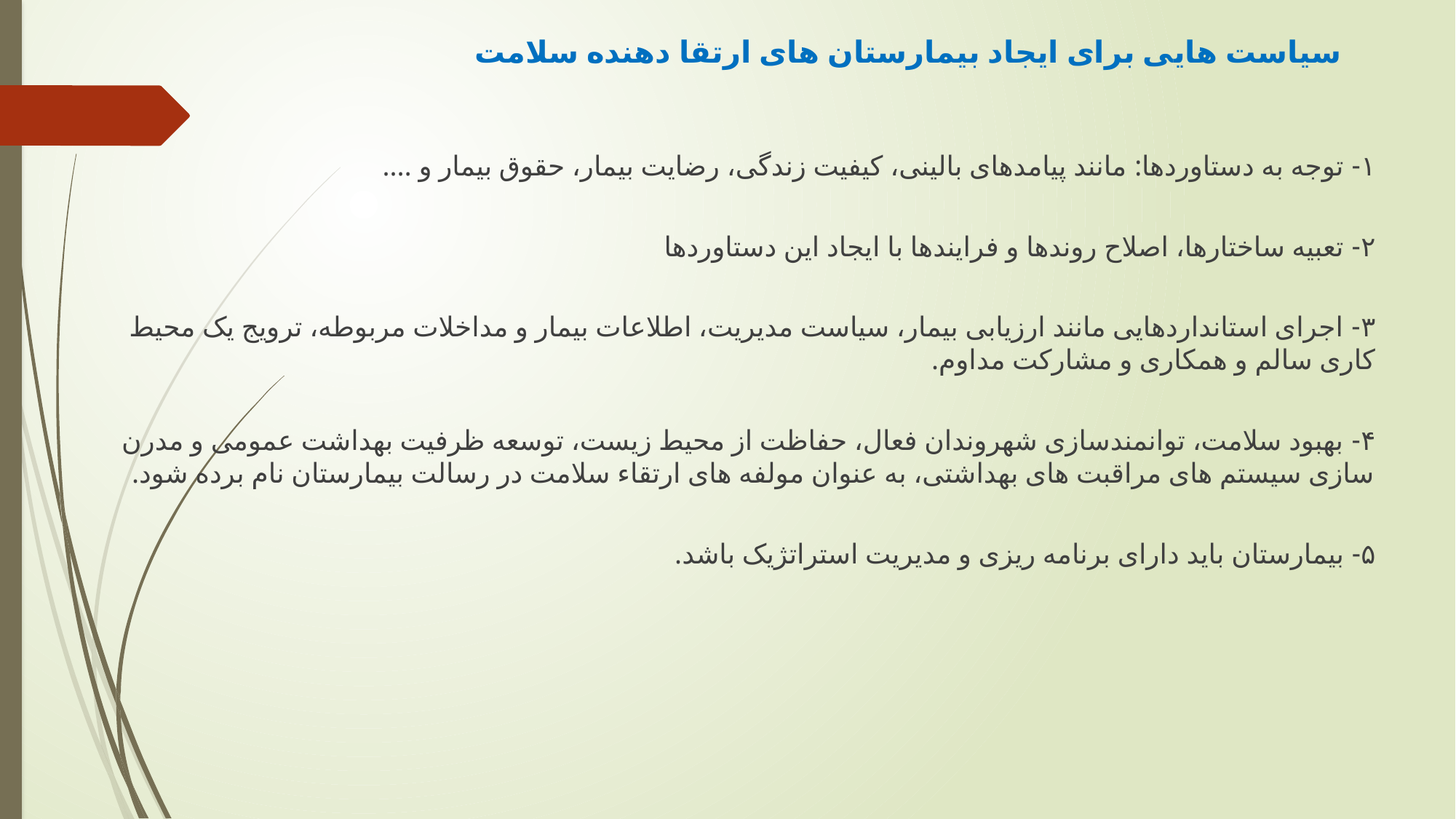

# سیاست هایی برای ایجاد بیمارستان های ارتقا دهنده سلامت
۱- توجه به دستاوردها: مانند پیامدهای بالینی، کیفیت زندگی، رضایت بیمار، حقوق بیمار و ….
۲- تعبیه ساختارها، اصلاح روندها و فرایندها با ایجاد این دستاوردها
۳- اجرای استانداردهایی مانند ارزیابی بیمار، سیاست مدیریت، اطلاعات بیمار و مداخلات مربوطه، ترویج یک محیط کاری سالم و همکاری و مشارکت مداوم.
۴- بهبود سلامت، توانمندسازی شهروندان فعال، حفاظت از محیط زیست، توسعه ظرفیت بهداشت عمومی و مدرن سازی سیستم های مراقبت های بهداشتی، به عنوان مولفه های ارتقاء سلامت در رسالت بیمارستان نام برده شود.
۵- بیمارستان باید دارای برنامه ریزی و مدیریت استراتژیک باشد.